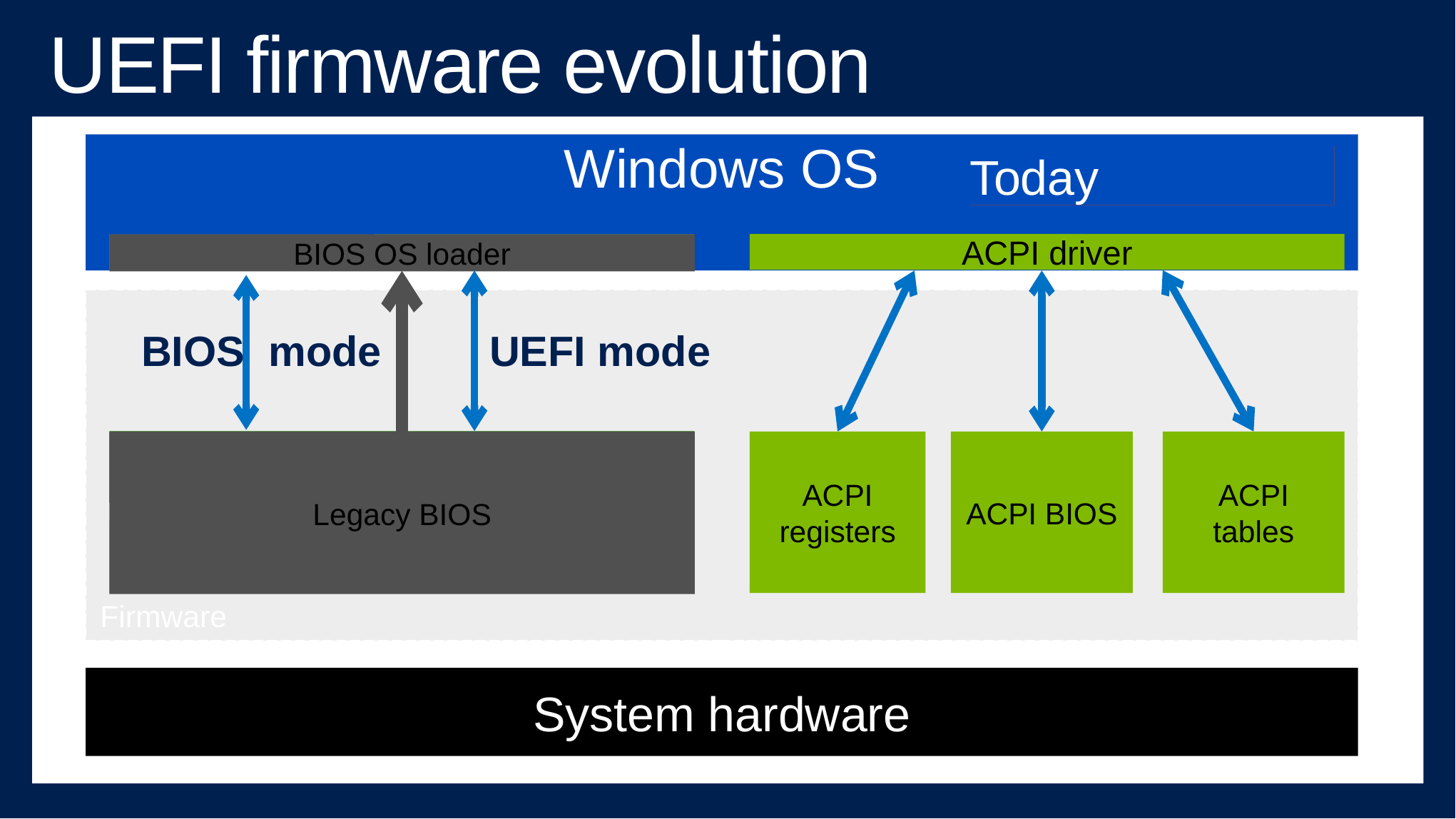

# UEFI firmware evolution

Windows OS

Today
Pre-1998
1998 ~
ACPI driver
UEFI Win32/NT APIs
BIOS OS loader
UEFI OS Loader
Firmware
BIOS  mode
UEFI mode
UEFI Runtime Services
Compatibility Support Module (CSM)
ACPI registers
ACPI BIOS
ACPI tables
Legacy BIOS
Platform Specific UEFI Firmware
System hardware